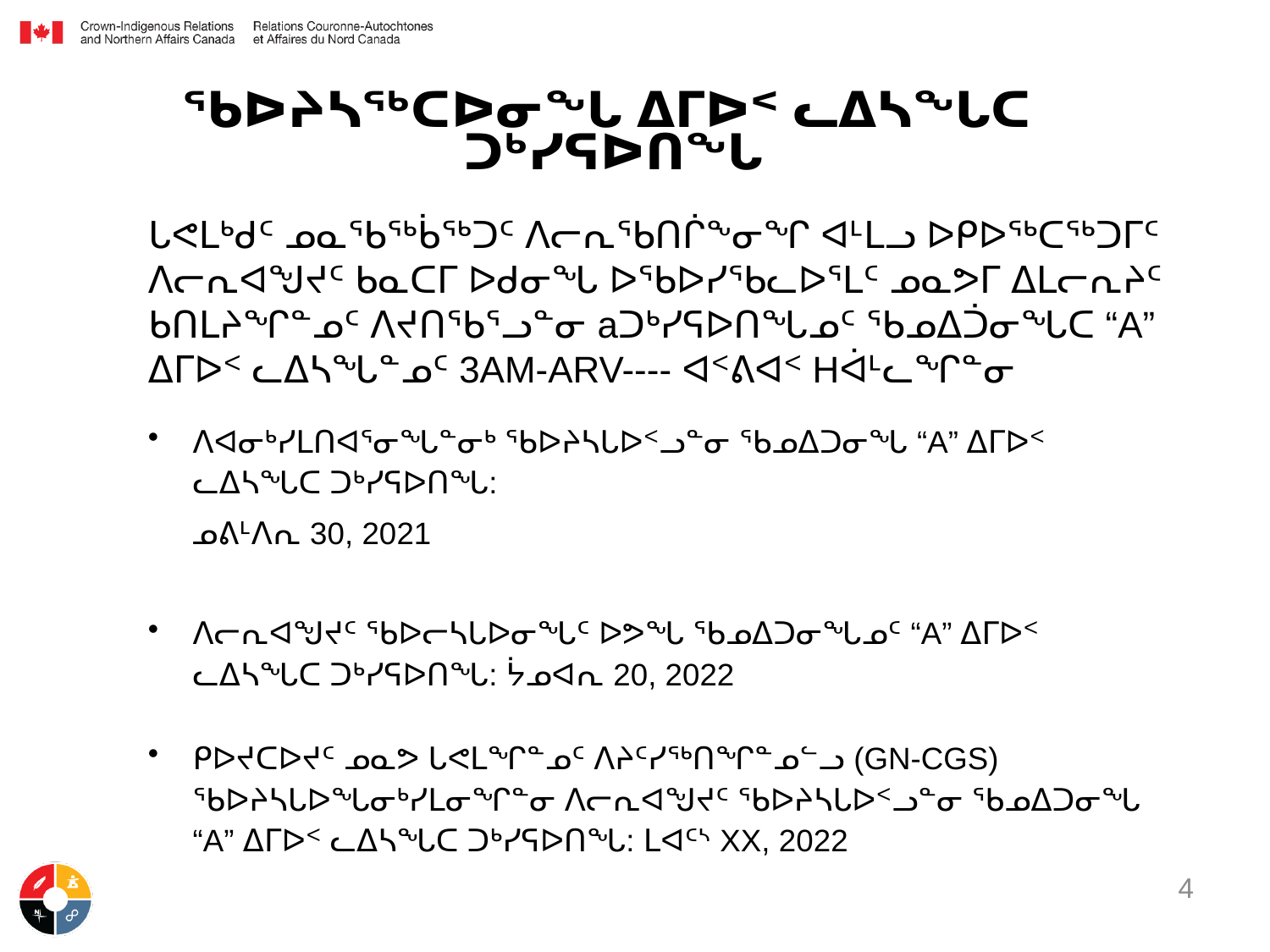

# ᖃᐅᔨᓴᖅᑕᐅᓂᖓ ᐃᒥᐅᑉ ᓚᐃᓴᖓᑕ ᑐᒃᓯᕋᐅᑎᖓ
ᒐᕙᒪᒃᑯᑦ ᓄᓇᖃᖅᑳᖅᑐᑦ ᐱᓕᕆᖃᑎᒌᖕᓂᖏ ᐊᒻᒪᓗ ᐅᑭᐅᖅᑕᖅᑐᒥᑦ ᐱᓕᕆᐊᖑᔪᑦ ᑲᓇᑕᒥ ᐅᑯᓂᖓ ᐅᖃᐅᓯᖃᓚᐅᕐᒪᑦ ᓄᓇᕗᒥ ᐃᒪᓕᕆᔨᑦ ᑲᑎᒪᔨᖏᓐᓄᑦ ᐱᔪᑎᖃᕐᓗᓐᓂ aᑐᒃᓯᕋᐅᑎᖓᓄᑦ ᖃᓄᐃᑑᓂᖓᑕ “A” ᐃᒥᐅᑉ ᓚᐃᓴᖓᓐᓄᑦ 3AM-ARV---- ᐊᑉᕕᐊᑉ Hᐋᒻᓚᖏᓐᓂ
ᐱᐊᓂᒃᓯᒪᑎᐊᕐᓂᖓᓐᓂᒃ ᖃᐅᔨᓴᒐᐅᑉᓗᓐᓂ ᖃᓄᐃᑐᓂᖓ “A” ᐃᒥᐅᑉ ᓚᐃᓴᖓᑕ ᑐᒃᓯᕋᐅᑎᖓ:
     ᓄᕕᒻᐱᕆ 30, 2021

ᐱᓕᕆᐊᖑᔪᑦ ᖃᐅᓕᓴᒐᐅᓂᖓᑦ ᐅᕗᖓ ᖃᓄᐃᑐᓂᖓᓄᑦ “A” ᐃᒥᐅᑉ ᓚᐃᓴᖓᑕ ᑐᒃᓯᕋᐅᑎᖓ: ᔮᓄᐊᕆ 20, 2022

ᑭᐅᔪᑕᐅᔪᑦ ᓄᓇᕗ ᒐᕙᒪᖏᓐᓄᑦ ᐱᔨᑦᓯᖅᑎᖏᓐᓄᓪᓗ (GN-CGS) ᖃᐅᔨᓴᒐᐅᖓᓂᒃᓯᒪᓂᖏᓐᓂ ᐱᓕᕆᐊᖑᔪᑦ ᖃᐅᔨᓴᒐᐅᑉᓗᓐᓂ ᖃᓄᐃᑐᓂᖓ “A” ᐃᒥᐅᑉ ᓚᐃᓴᖓᑕ ᑐᒃᓯᕋᐅᑎᖓ: ᒪᐊᑦᔅ XX, 2022
4